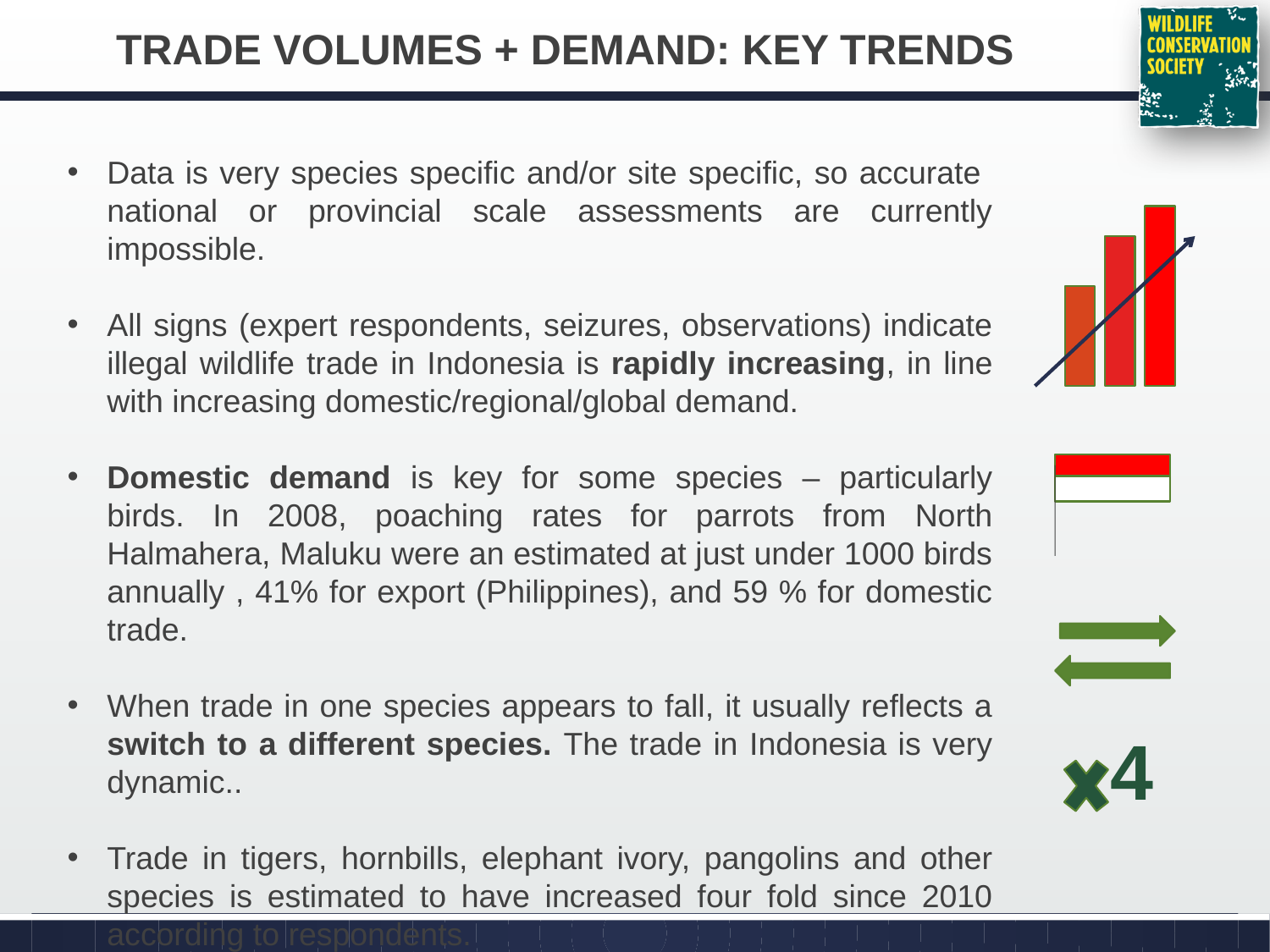

TRADE VOLUMES + DEMAND: KEY TRENDS
Data is very species specific and/or site specific, so accurate  national or provincial scale assessments are currently impossible.

All signs (expert respondents, seizures, observations) indicate illegal wildlife trade in Indonesia is rapidly increasing, in line with increasing domestic/regional/global demand.

Domestic demand is key for some species – particularly birds. In 2008, poaching rates for parrots from North Halmahera, Maluku were an estimated at just under 1000 birds annually , 41% for export (Philippines), and 59 % for domestic trade.

When trade in one species appears to fall, it usually reflects a switch to a different species. The trade in Indonesia is very dynamic..

Trade in tigers, hornbills, elephant ivory, pangolins and other species is estimated to have increased four fold since 2010 according to respondents.

4